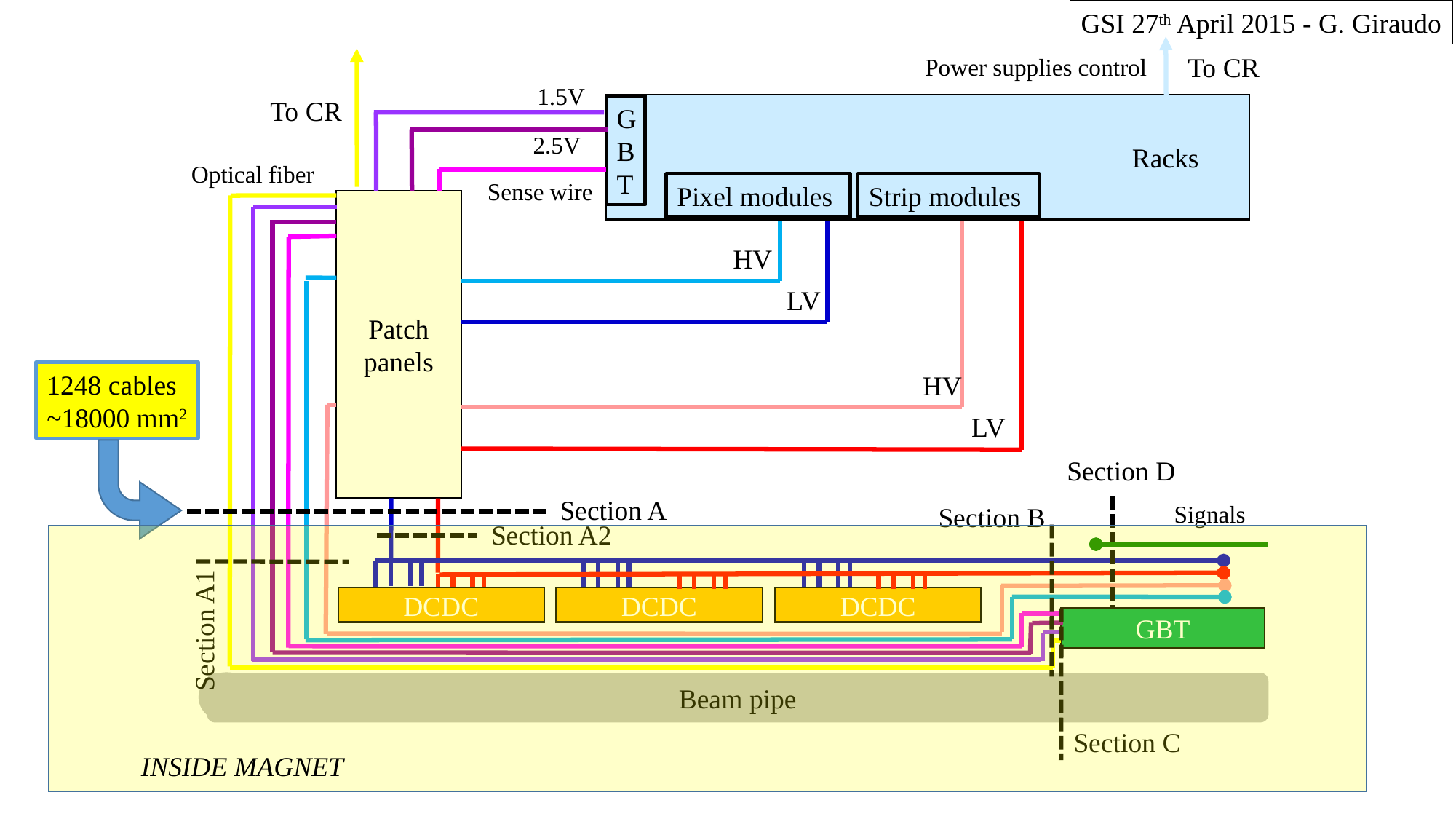

GSI 27th April 2015 - G. Giraudo
To CR
Power supplies control
1.5V
To CR

GBT
2.5V
Racks
Optical fiber
Sense wire
Strip modules
Pixel modules
Patch panels
HV
LV
HV
LV
DCDC
DCDC
DCDC
GBT

Beam pipe
1248 cables
~18000 mm2

Section D
Section A
Signals
Section B
Section A2

INSIDE MAGNET
Section A1
Section C